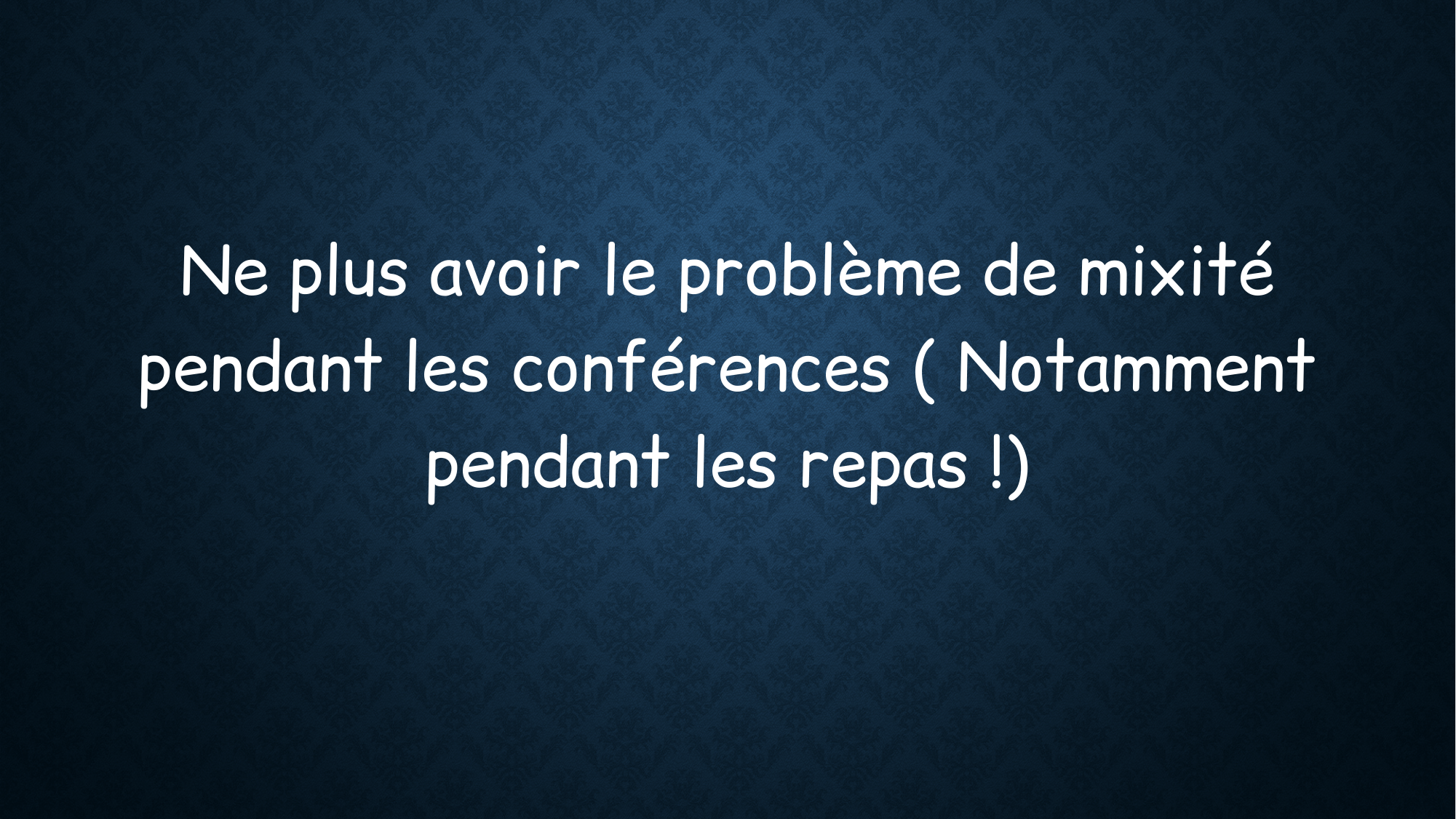

Ne plus avoir le problème de mixité pendant les conférences ( Notamment pendant les repas !)